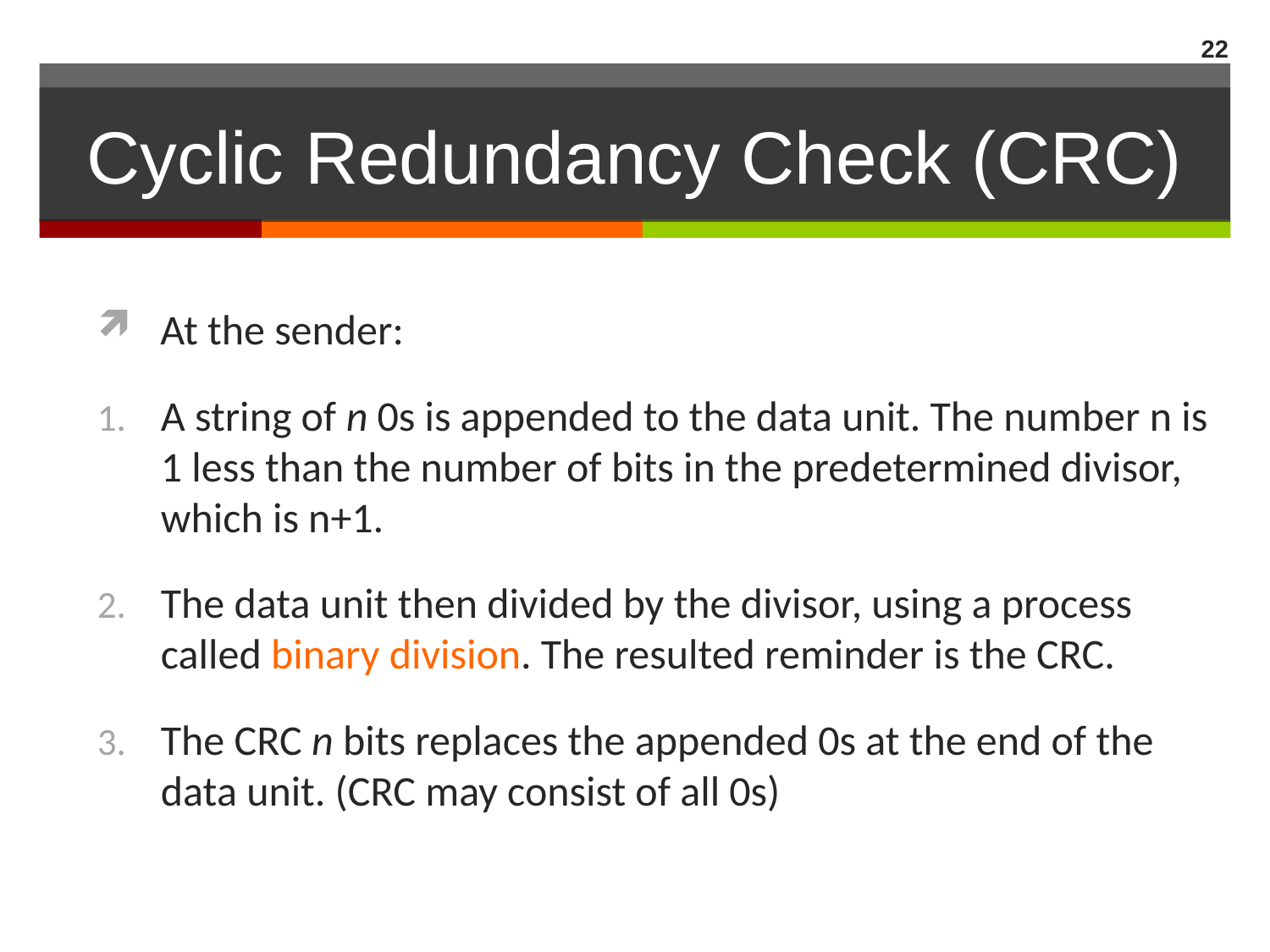

22
# Cyclic Redundancy Check (CRC)
At the sender:
A string of n 0s is appended to the data unit. The number n is 1 less than the number of bits in the predetermined divisor, which is n+1.
The data unit then divided by the divisor, using a process called binary division. The resulted reminder is the CRC.
The CRC n bits replaces the appended 0s at the end of the data unit. (CRC may consist of all 0s)